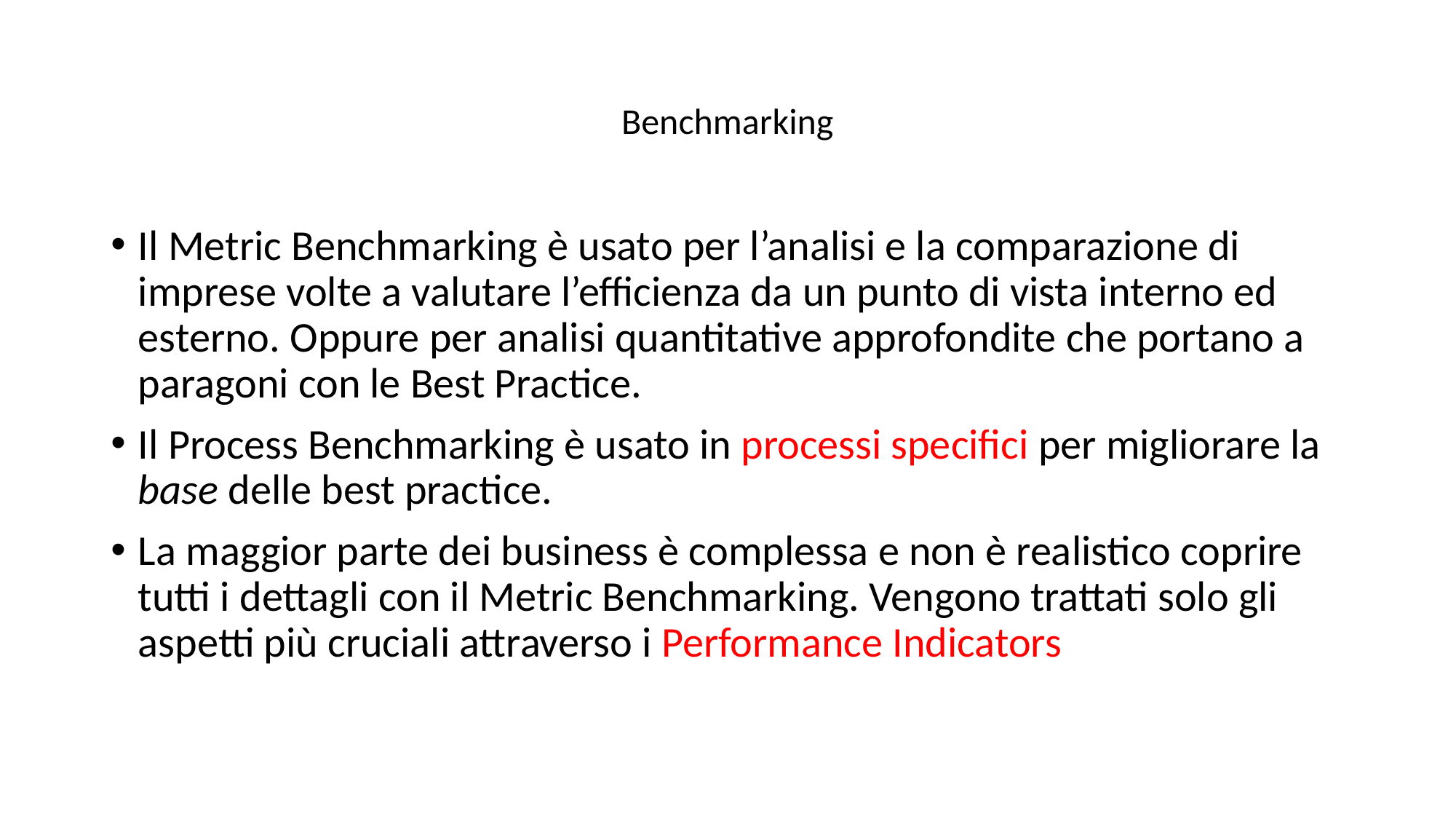

# Benchmarking
Il Metric Benchmarking è usato per l’analisi e la comparazione di imprese volte a valutare l’efficienza da un punto di vista interno ed esterno. Oppure per analisi quantitative approfondite che portano a paragoni con le Best Practice.
Il Process Benchmarking è usato in processi specifici per migliorare la base delle best practice.
La maggior parte dei business è complessa e non è realistico coprire tutti i dettagli con il Metric Benchmarking. Vengono trattati solo gli aspetti più cruciali attraverso i Performance Indicators